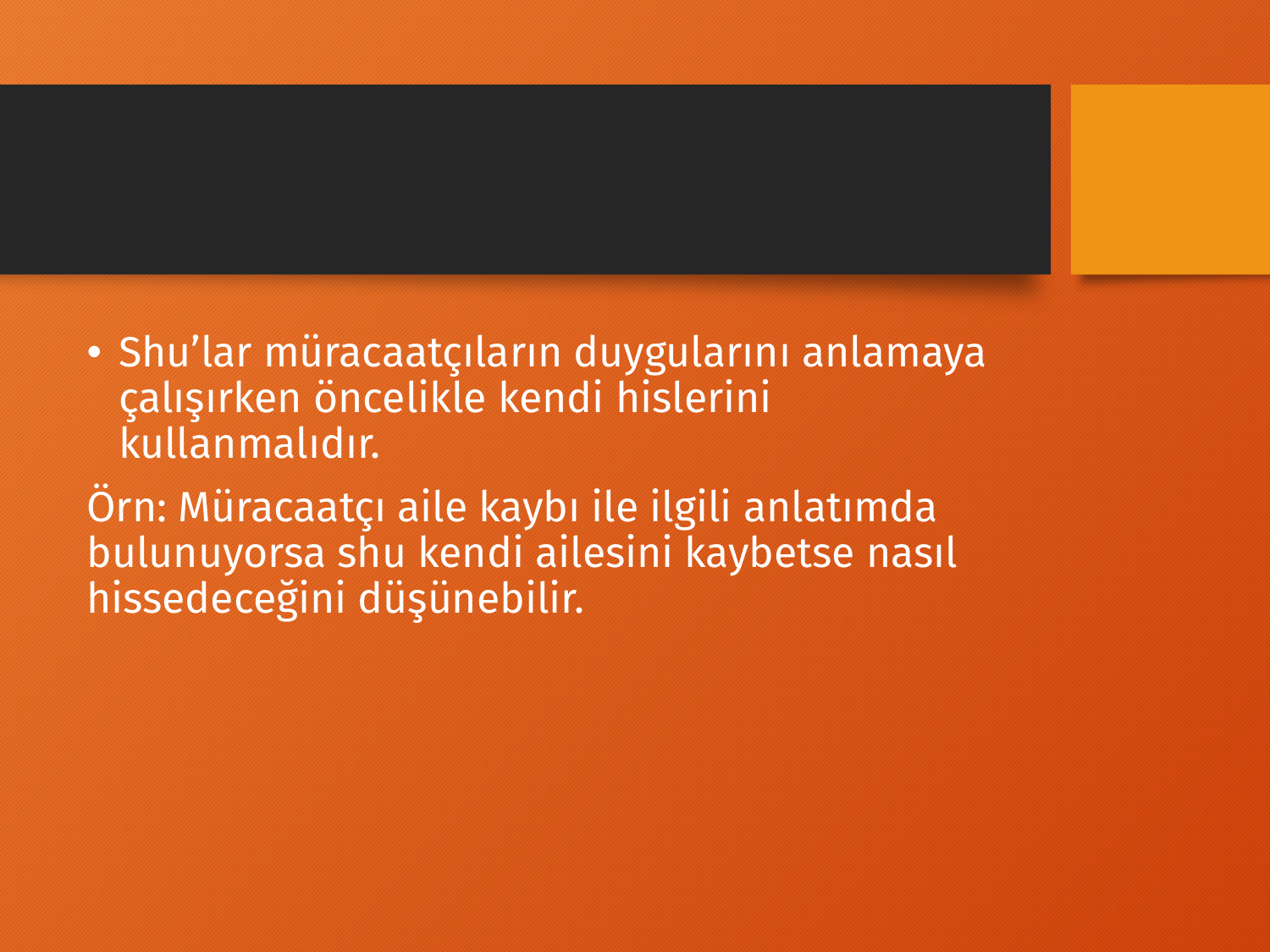

#
Shu’lar müracaatçıların duygularını anlamaya çalışırken öncelikle kendi hislerini kullanmalıdır.
Örn: Müracaatçı aile kaybı ile ilgili anlatımda bulunuyorsa shu kendi ailesini kaybetse nasıl hissedeceğini düşünebilir.